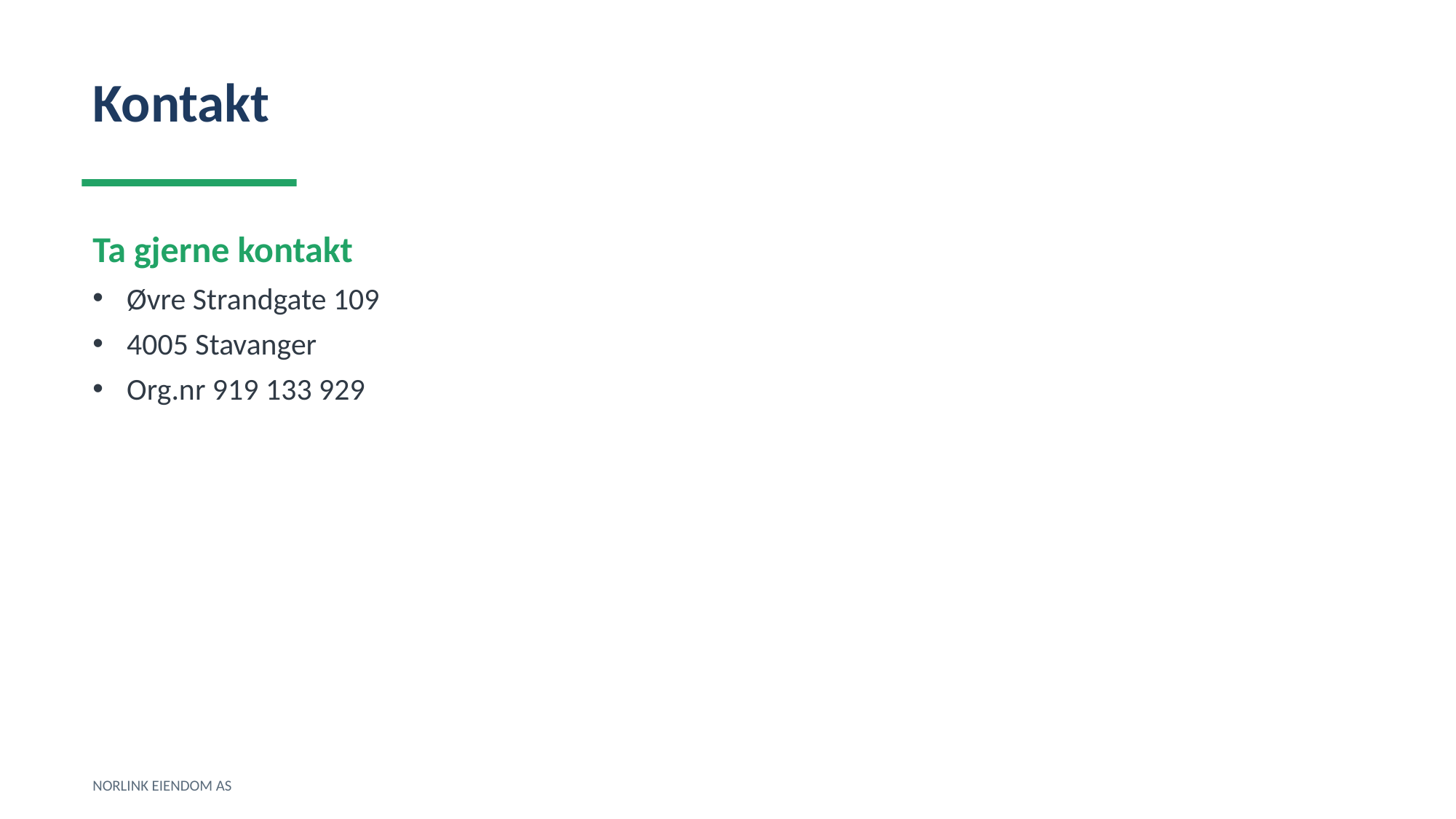

Kontakt

Ta gjerne kontakt
Øvre Strandgate 109
4005 Stavanger
Org.nr 919 133 929
NORLINK EIENDOM AS